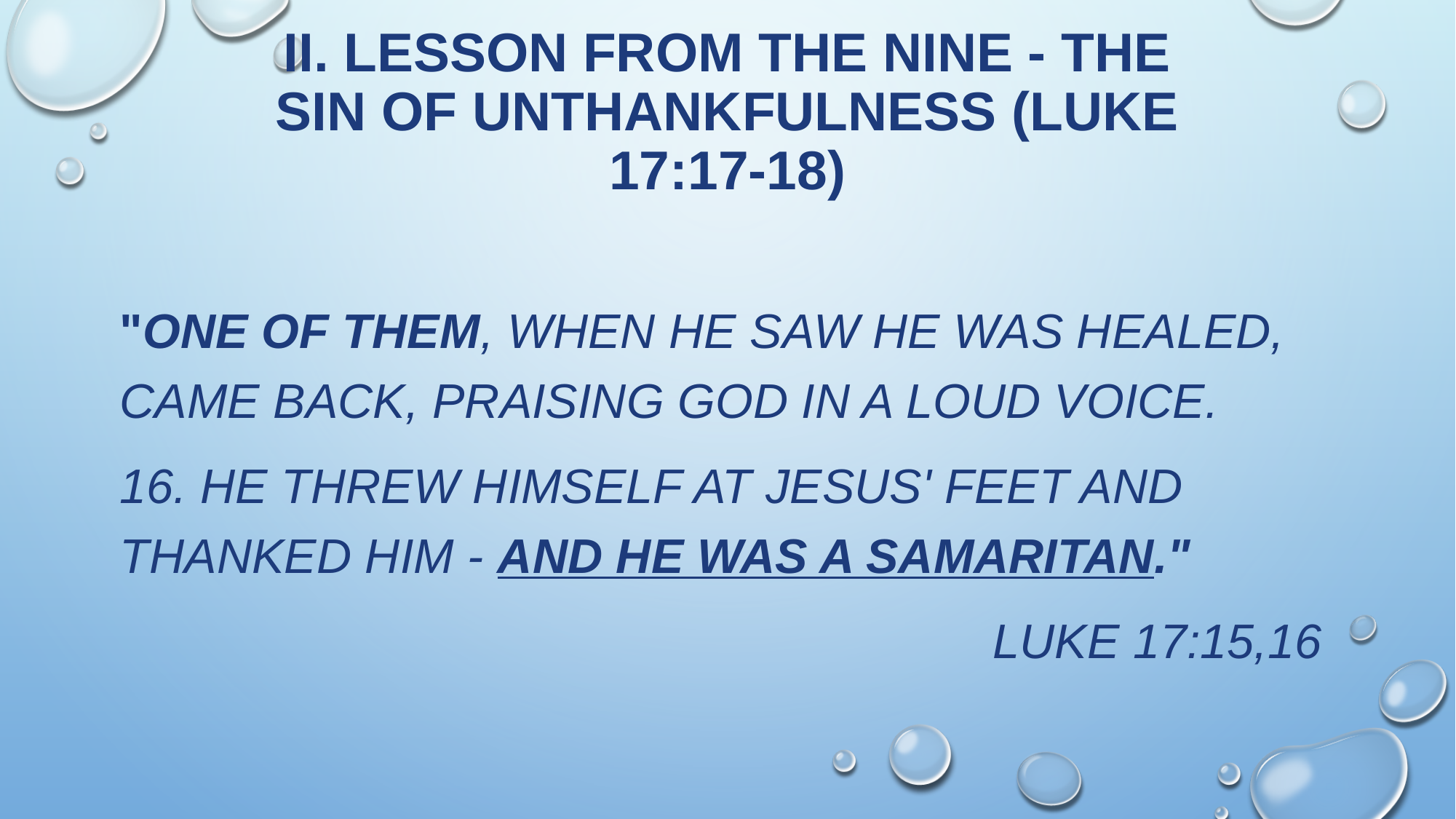

# II. LESSON FROM THE NINE - The Sin of Unthankfulness (Luke 17:17-18)
"One of them, when he saw he was healed, came back, praising God in a loud voice.
16. He threw himself at Jesus' feet and thanked him - and he was a Samaritan."
								Luke 17:15,16